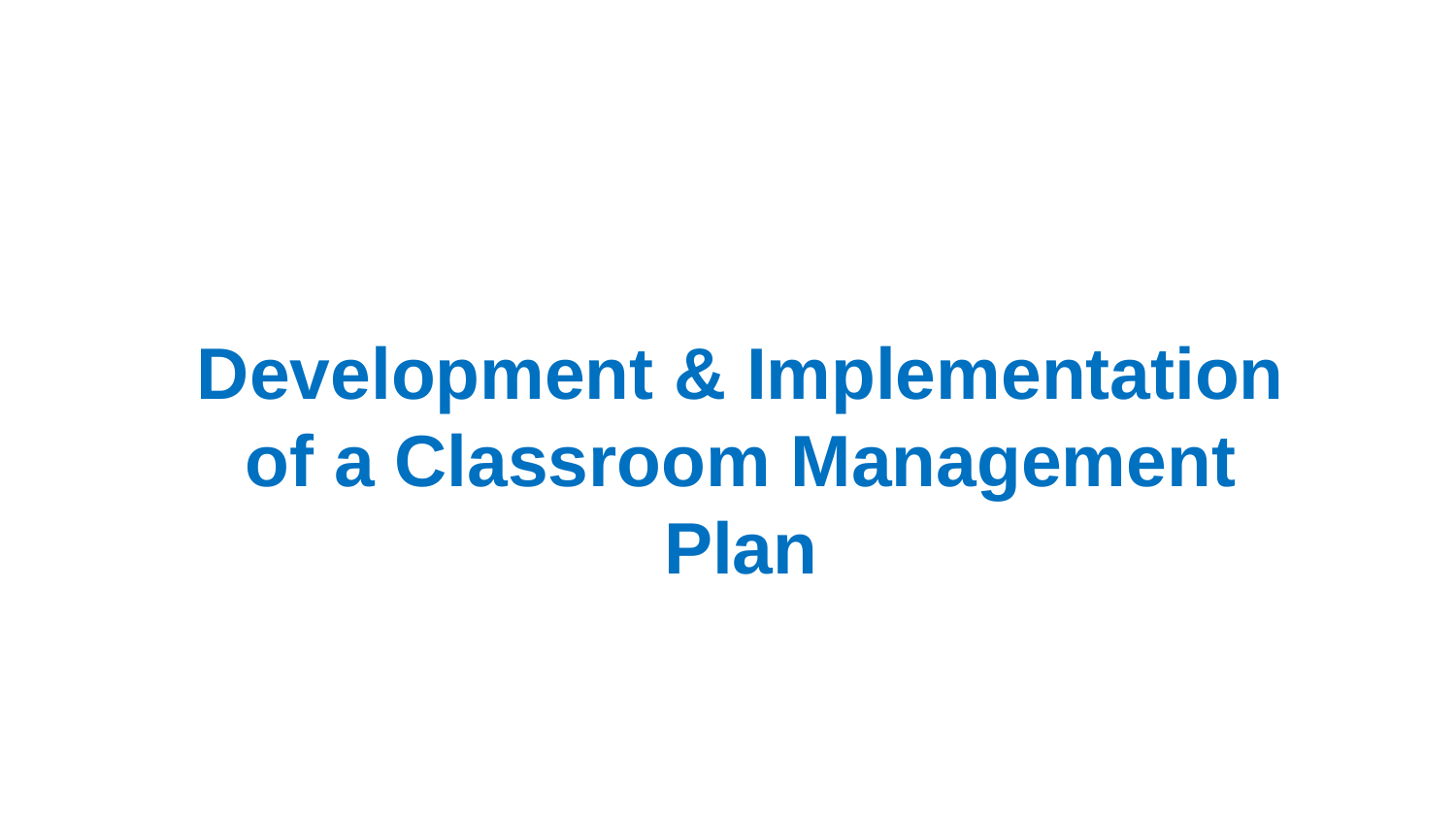

Development & Implementation of a Classroom Management Plan